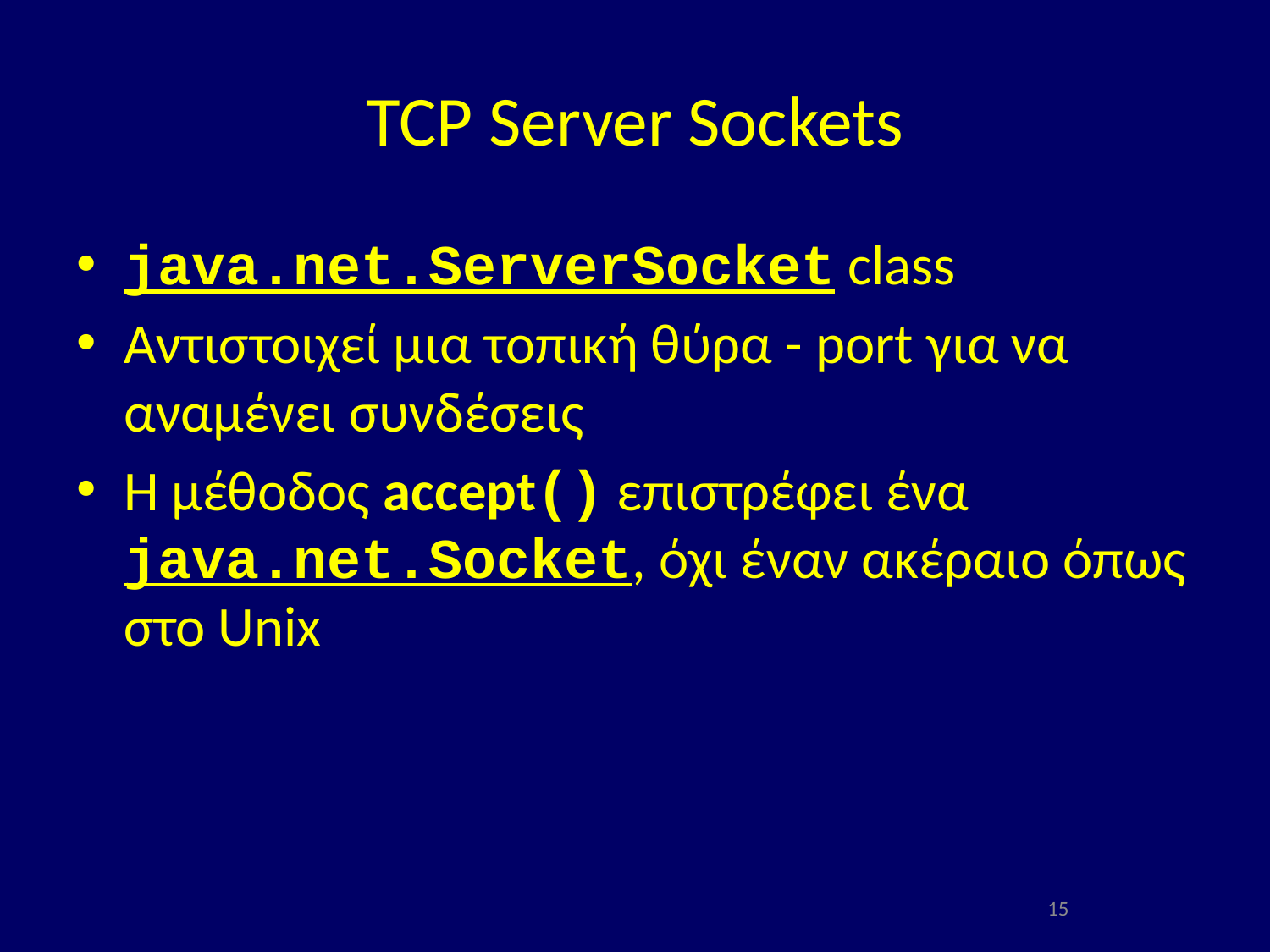

# TCP Server Sockets
java.net.ServerSocket class
Αντιστοιχεί μια τοπική θύρα - port για να αναμένει συνδέσεις
Η μέθοδος accept() επιστρέφει ένα  java.net.Socket, όχι έναν ακέραιο όπως στο Unix
15